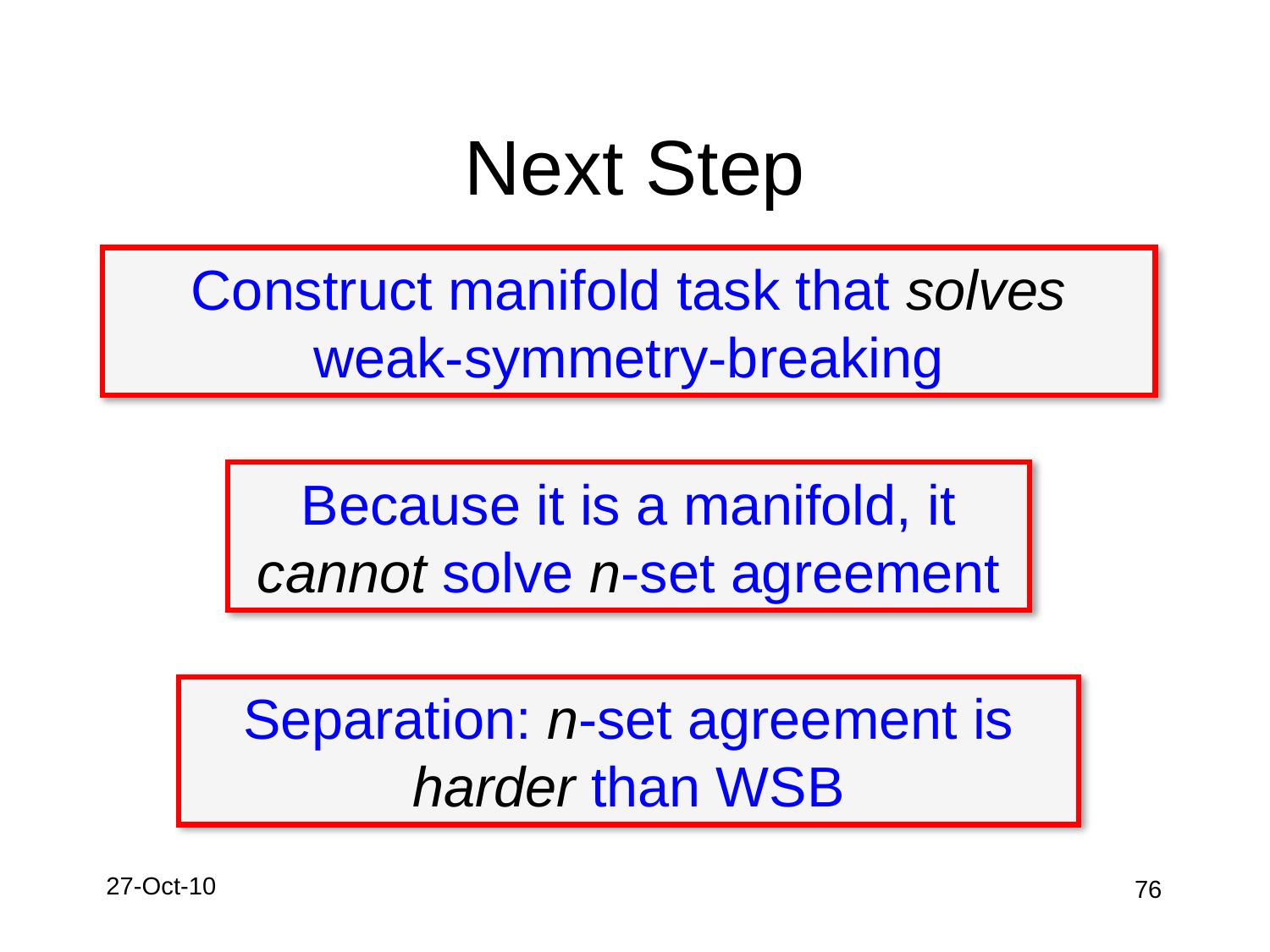

# Next Step
Construct manifold task that solves weak-symmetry-breaking
Because it is a manifold, it cannot solve n-set agreement
Separation: n-set agreement is harder than WSB
27-Oct-10
76